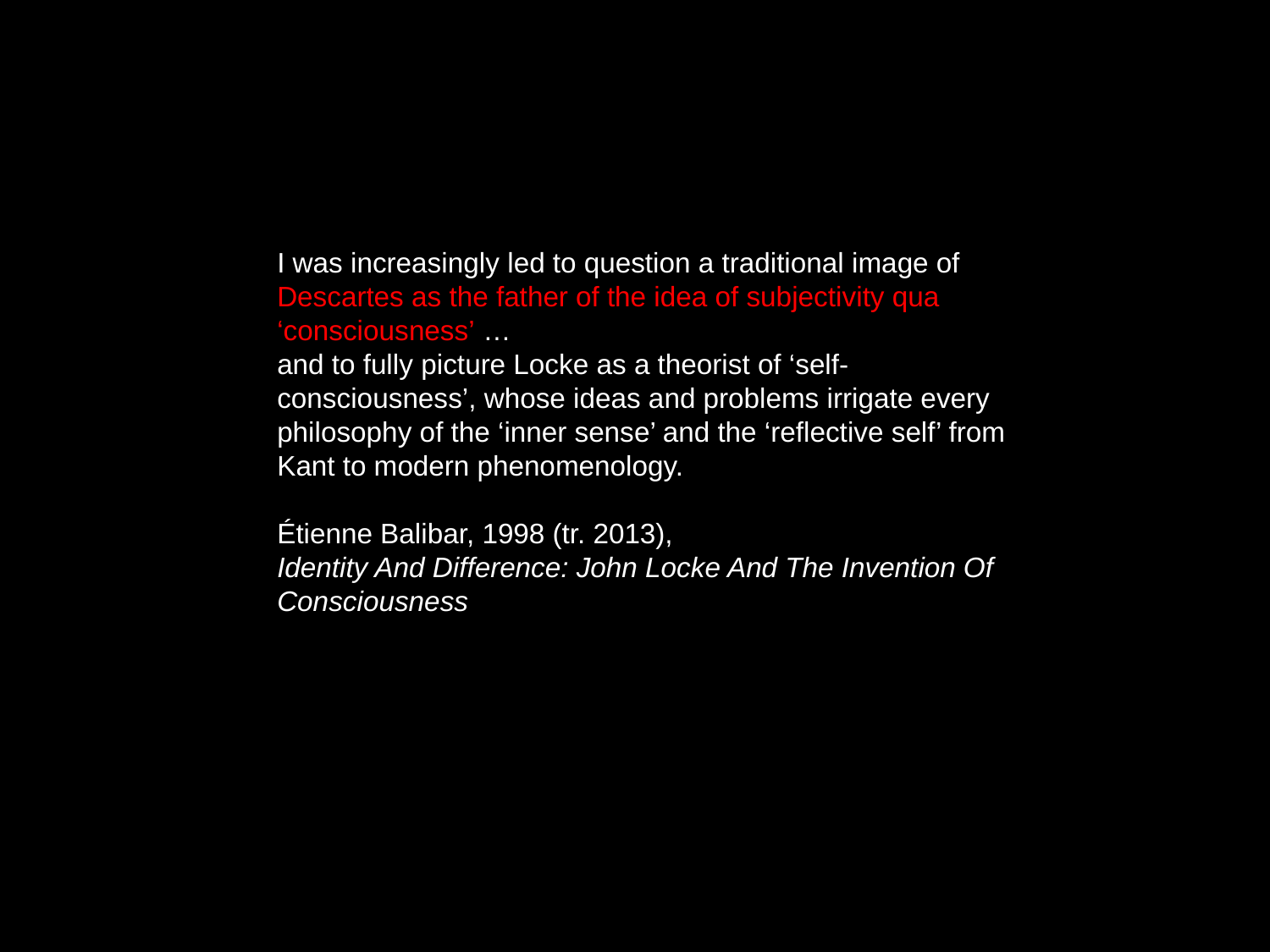

I was increasingly led to question a traditional image of Descartes as the father of the idea of subjectivity qua ‘consciousness’ …
and to fully picture Locke as a theorist of ‘self-consciousness’, whose ideas and problems irrigate every philosophy of the ‘inner sense’ and the ‘reflective self’ from Kant to modern phenomenology.
Étienne Balibar, 1998 (tr. 2013),
Identity And Difference: John Locke And The Invention Of Consciousness